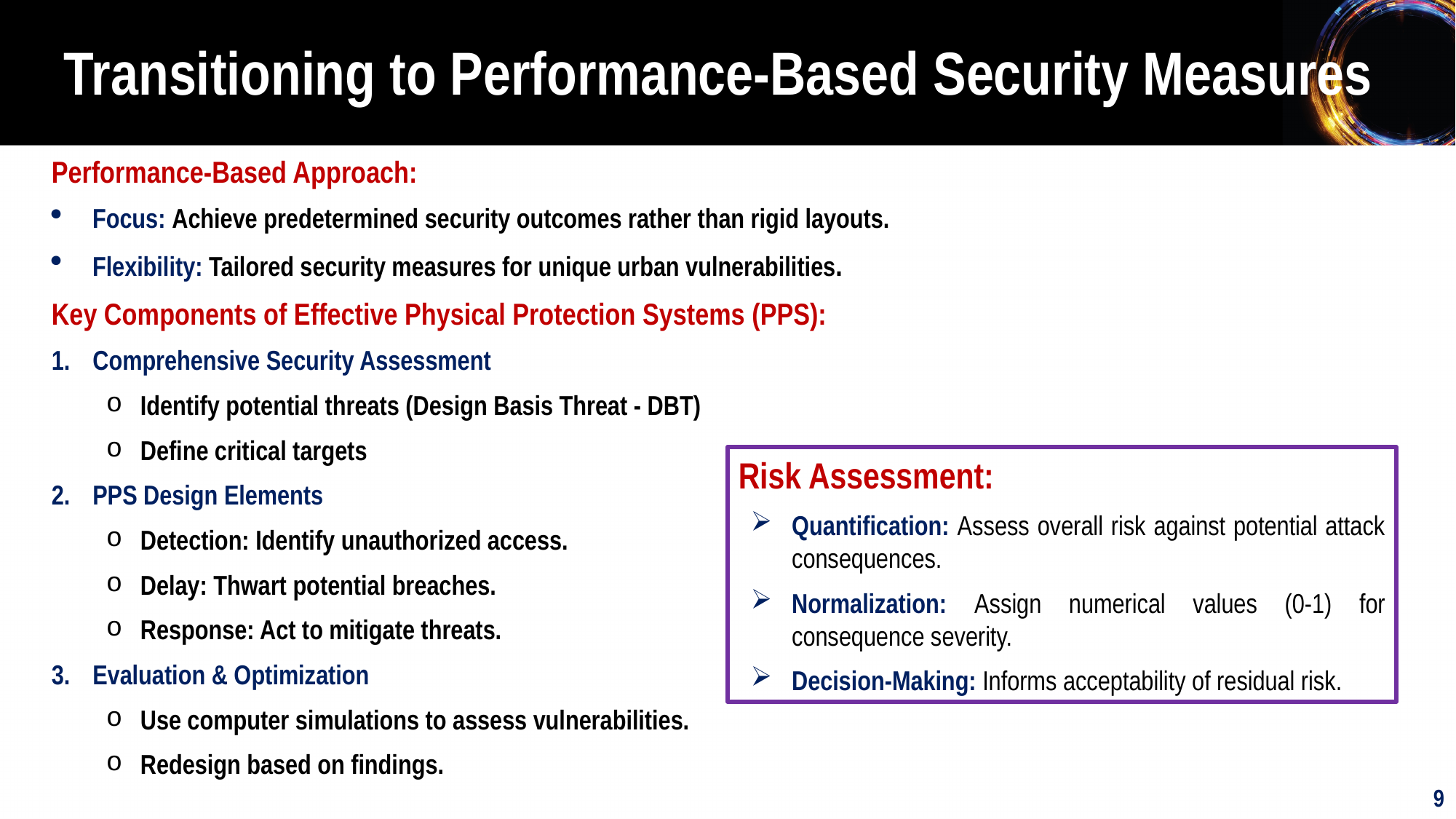

Transitioning to Performance-Based Security Measures
Performance-Based Approach:
Focus: Achieve predetermined security outcomes rather than rigid layouts.
Flexibility: Tailored security measures for unique urban vulnerabilities.
Key Components of Effective Physical Protection Systems (PPS):
Comprehensive Security Assessment
Identify potential threats (Design Basis Threat - DBT)
Define critical targets
PPS Design Elements
Detection: Identify unauthorized access.
Delay: Thwart potential breaches.
Response: Act to mitigate threats.
Evaluation & Optimization
Use computer simulations to assess vulnerabilities.
Redesign based on findings.
Risk Assessment:
Quantification: Assess overall risk against potential attack consequences.
Normalization: Assign numerical values (0-1) for consequence severity.
Decision-Making: Informs acceptability of residual risk.
9